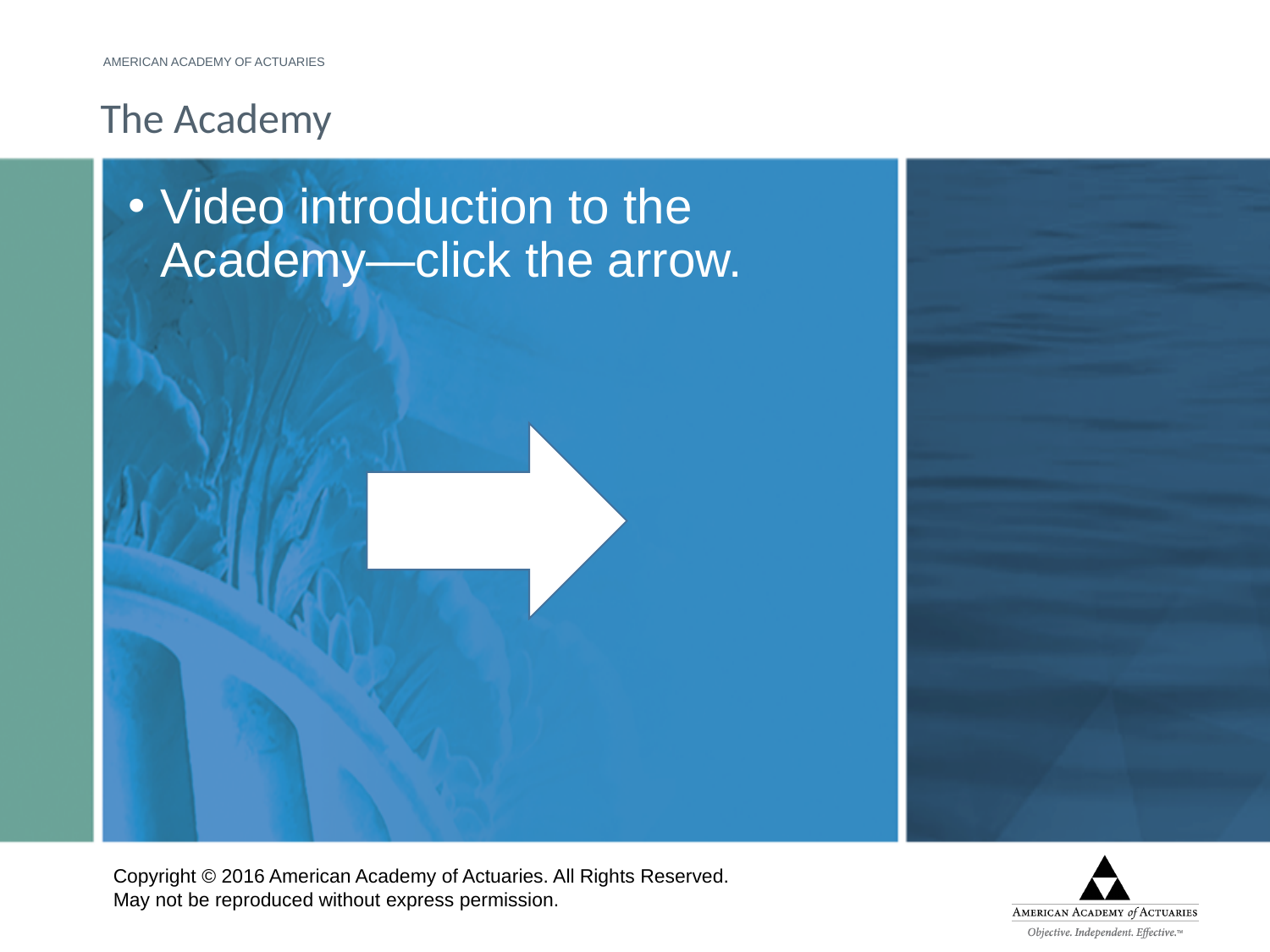

# The Academy
Video introduction to the Academy—click the arrow.